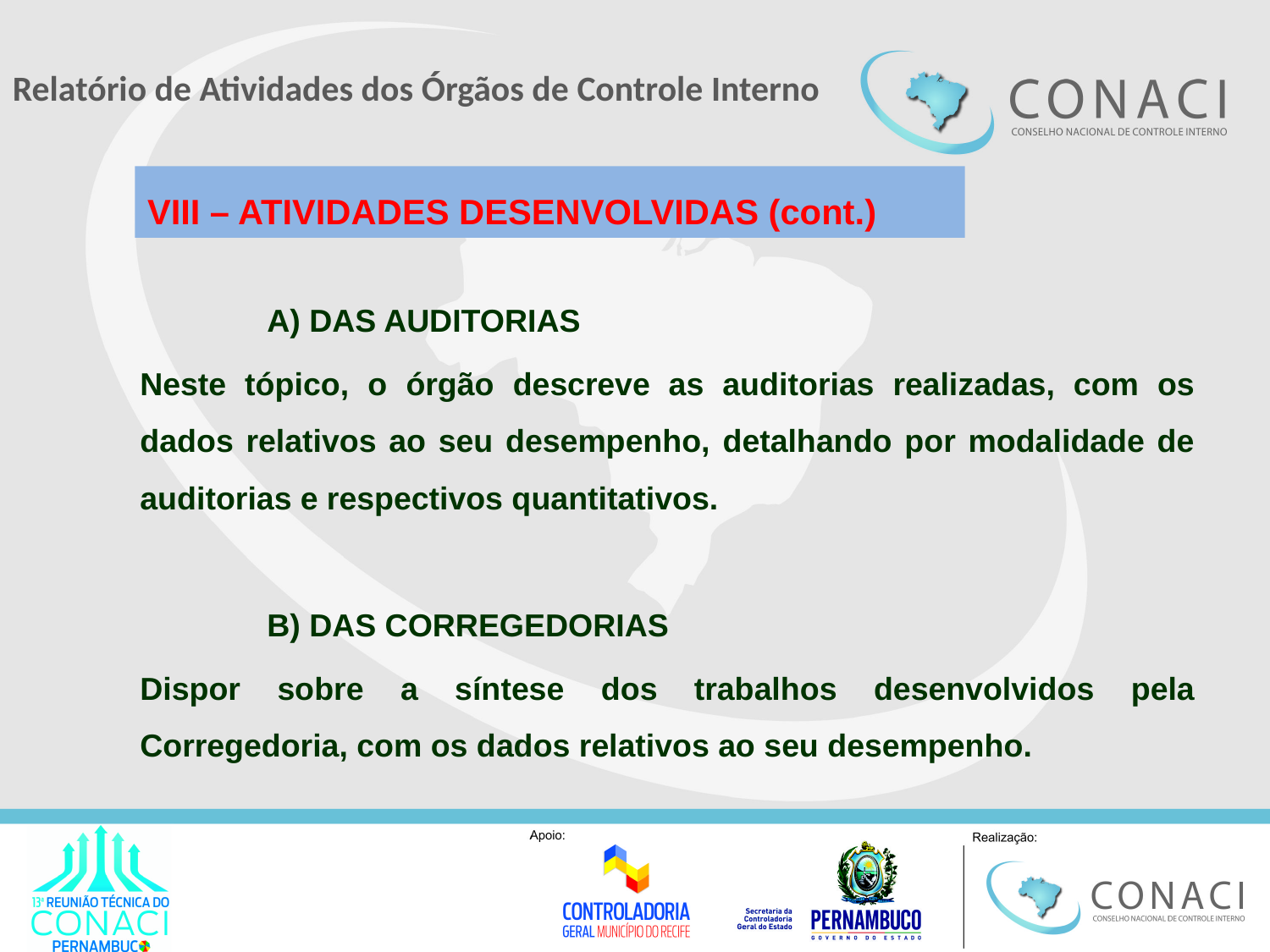

#
Relatório de Atividades dos Órgãos de Controle Interno

VIII – ATIVIDADES DESENVOLVIDAS (cont.)

	A) DAS AUDITORIAS
Neste tópico, o órgão descreve as auditorias realizadas, com os dados relativos ao seu desempenho, detalhando por modalidade de auditorias e respectivos quantitativos.

	B) DAS CORREGEDORIAS
Dispor sobre a síntese dos trabalhos desenvolvidos pela Corregedoria, com os dados relativos ao seu desempenho.